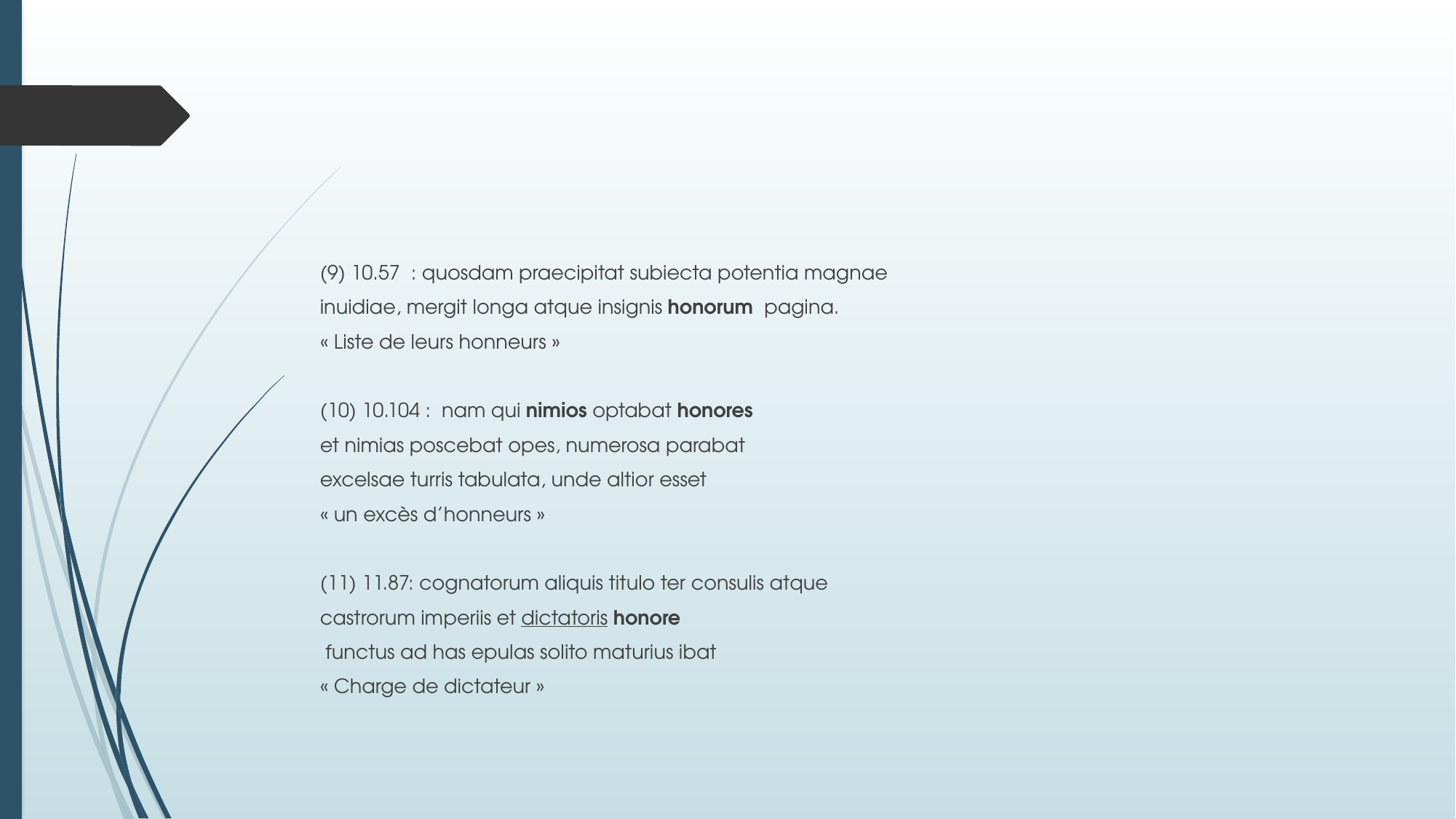

#
(9) 10.57  : quosdam praecipitat subiecta potentia magnae
inuidiae, mergit longa atque insignis honorum  pagina.
« Liste de leurs honneurs »

(10) 10.104 :  nam qui nimios optabat honores
et nimias poscebat opes, numerosa parabat
excelsae turris tabulata, unde altior esset
« un excès d’honneurs »

(11) 11.87: cognatorum aliquis titulo ter consulis atque
castrorum imperiis et dictatoris honore
 functus ad has epulas solito maturius ibat
« Charge de dictateur »